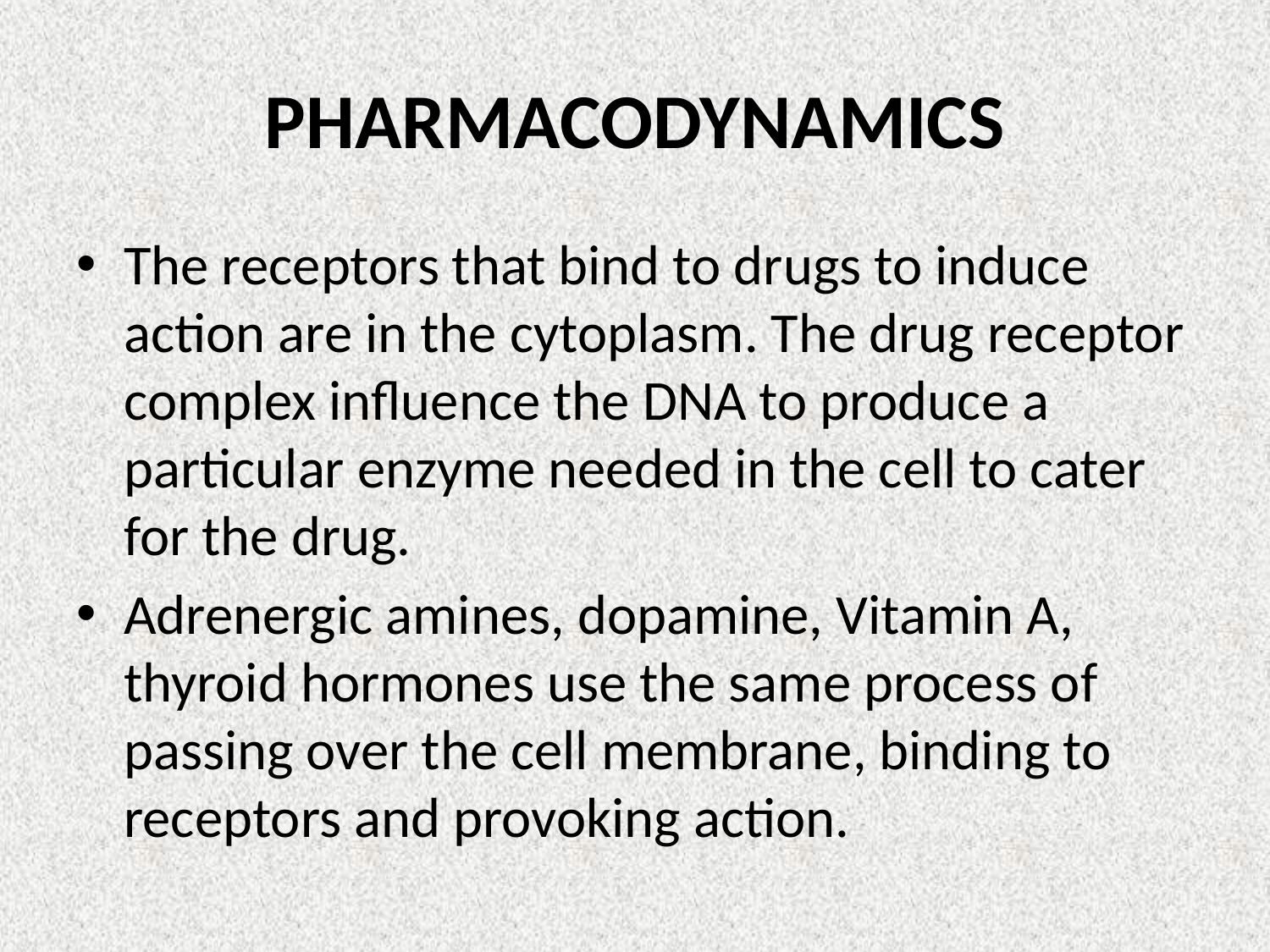

# PHARMACODYNAMICS
The receptors that bind to drugs to induce action are in the cytoplasm. The drug receptor complex influence the DNA to produce a particular enzyme needed in the cell to cater for the drug.
Adrenergic amines, dopamine, Vitamin A, thyroid hormones use the same process of passing over the cell membrane, binding to receptors and provoking action.